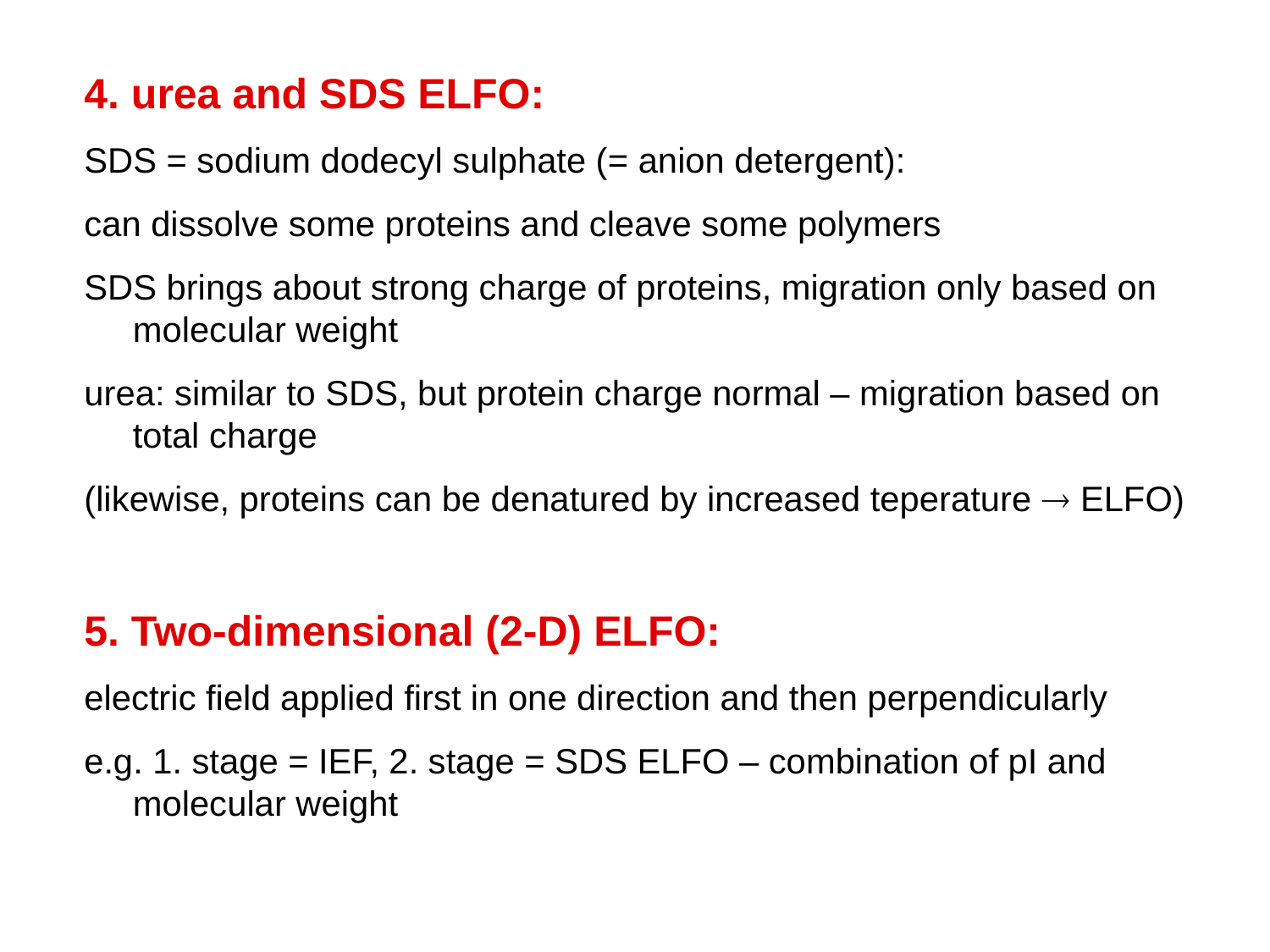

4. urea and SDS ELFO:
SDS = sodium dodecyl sulphate (= anion detergent):
can dissolve some proteins and cleave some polymers
SDS brings about strong charge of proteins, migration only based on
     molecular weight
urea: similar to SDS, but protein charge normal – migration based on
     total charge
(likewise, proteins can be denatured by increased teperature → ELFO)

5. Two-dimensional (2-D) ELFO:
electric field applied first in one direction and then perpendicularly
e.g. 1. stage = IEF, 2. stage = SDS ELFO – combination of pI and
     molecular weight